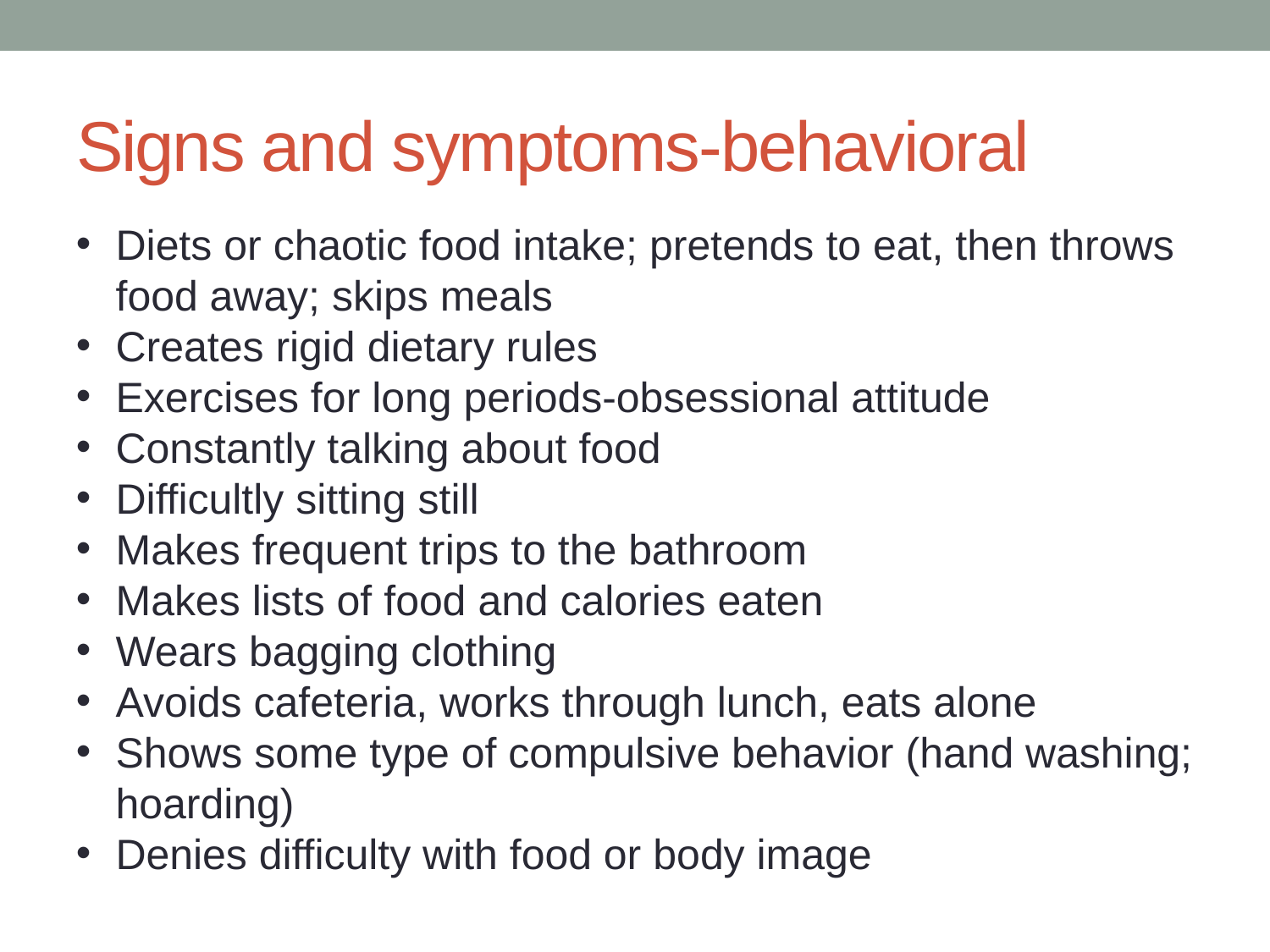

# Signs and symptoms-behavioral
Diets or chaotic food intake; pretends to eat, then throws food away; skips meals
Creates rigid dietary rules
Exercises for long periods-obsessional attitude
Constantly talking about food
Difficultly sitting still
Makes frequent trips to the bathroom
Makes lists of food and calories eaten
Wears bagging clothing
Avoids cafeteria, works through lunch, eats alone
Shows some type of compulsive behavior (hand washing; hoarding)
Denies difficulty with food or body image